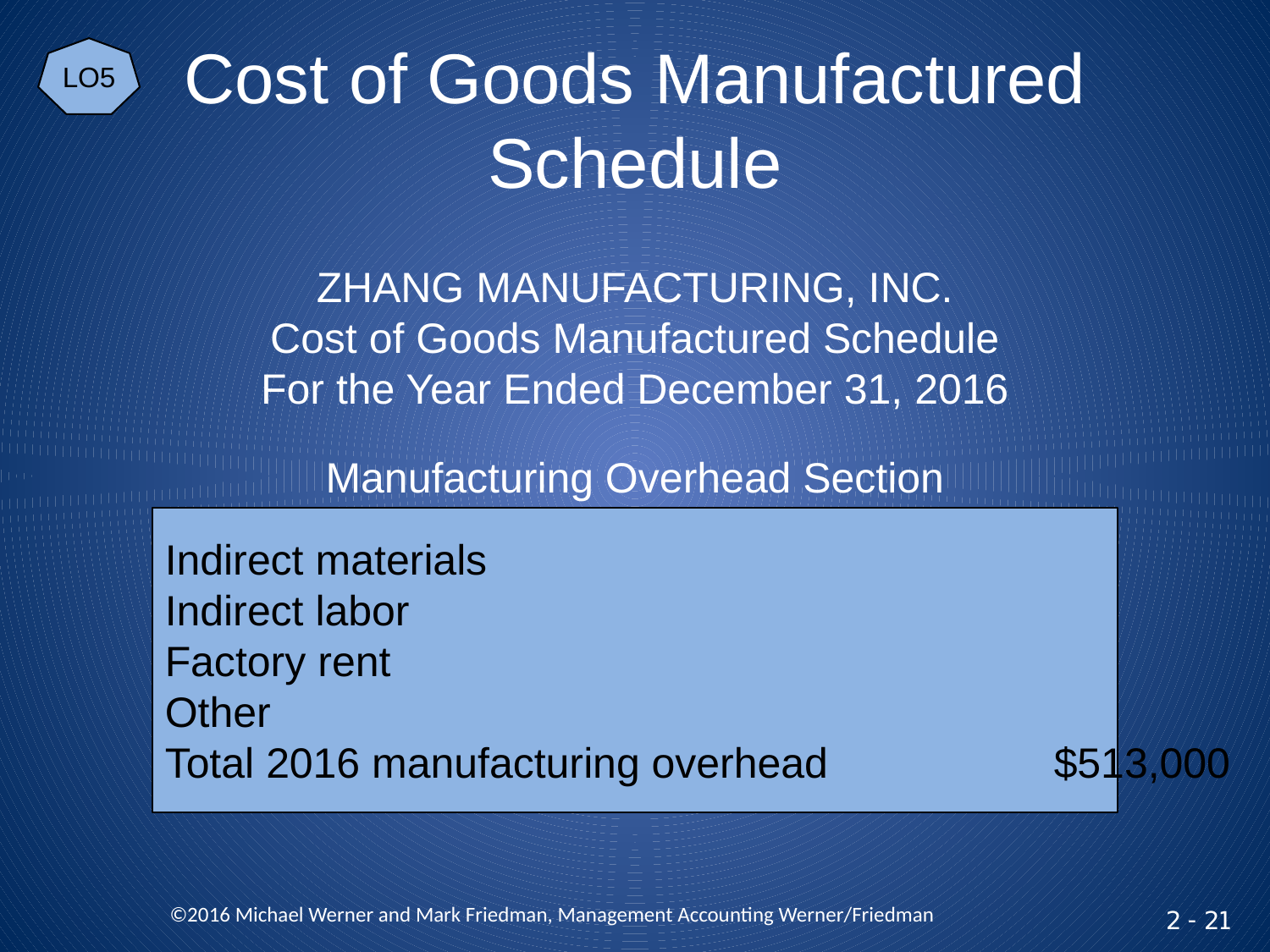

LO5
# Cost of Goods Manufactured Schedule
ZHANG MANUFACTURING, INC.
Cost of Goods Manufactured Schedule
For the Year Ended December 31, 2016
Manufacturing Overhead Section
Indirect materials											$    5,000
Indirect labor													    20,000
Factory rent														  144,000
Other																	  344,000
Total 2016 manufacturing overhead		$513,000
  ©2016 Michael Werner and Mark Friedman, Management Accounting Werner/Friedman